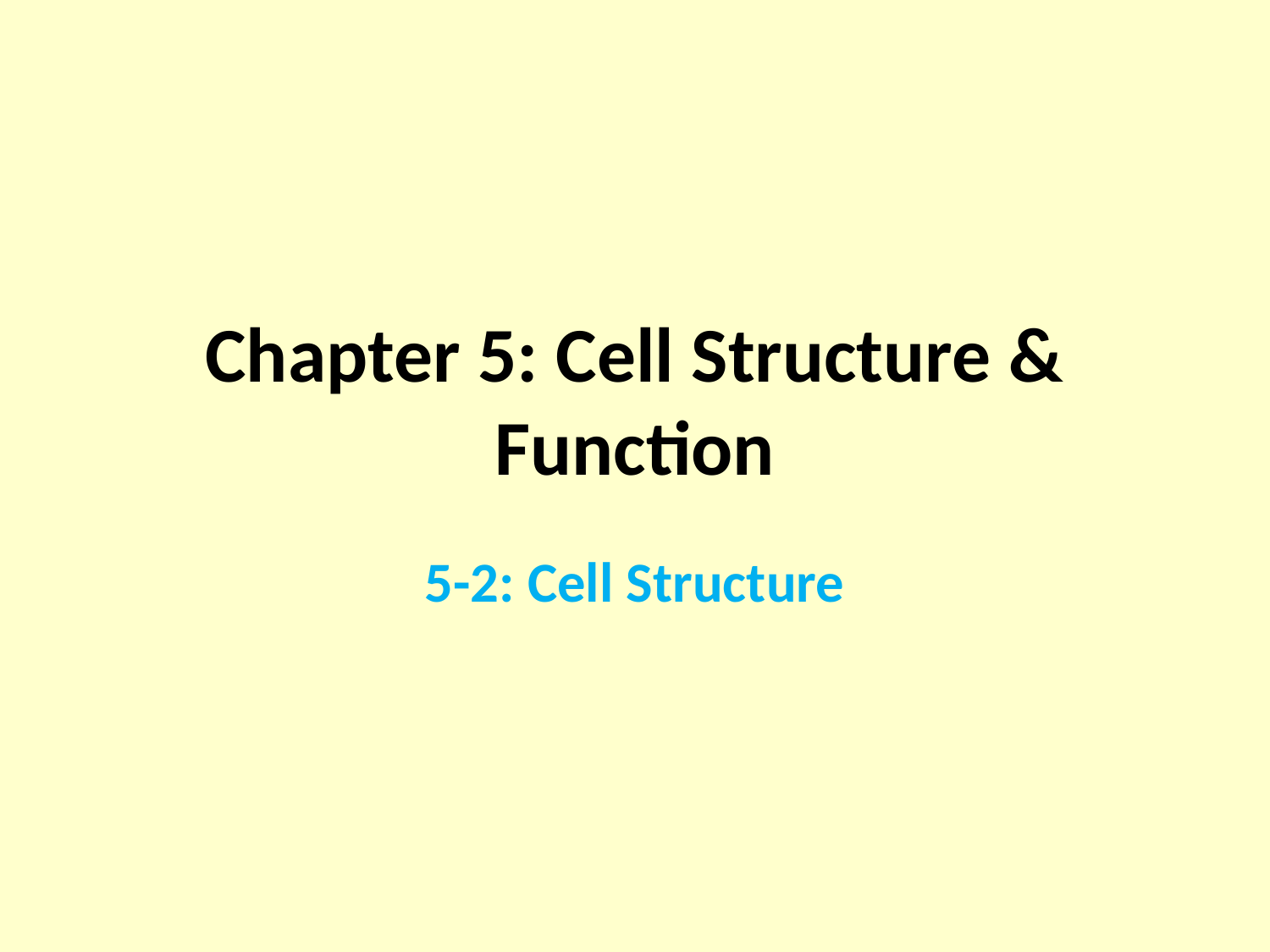

# Chapter 5: Cell Structure & Function
5-2: Cell Structure